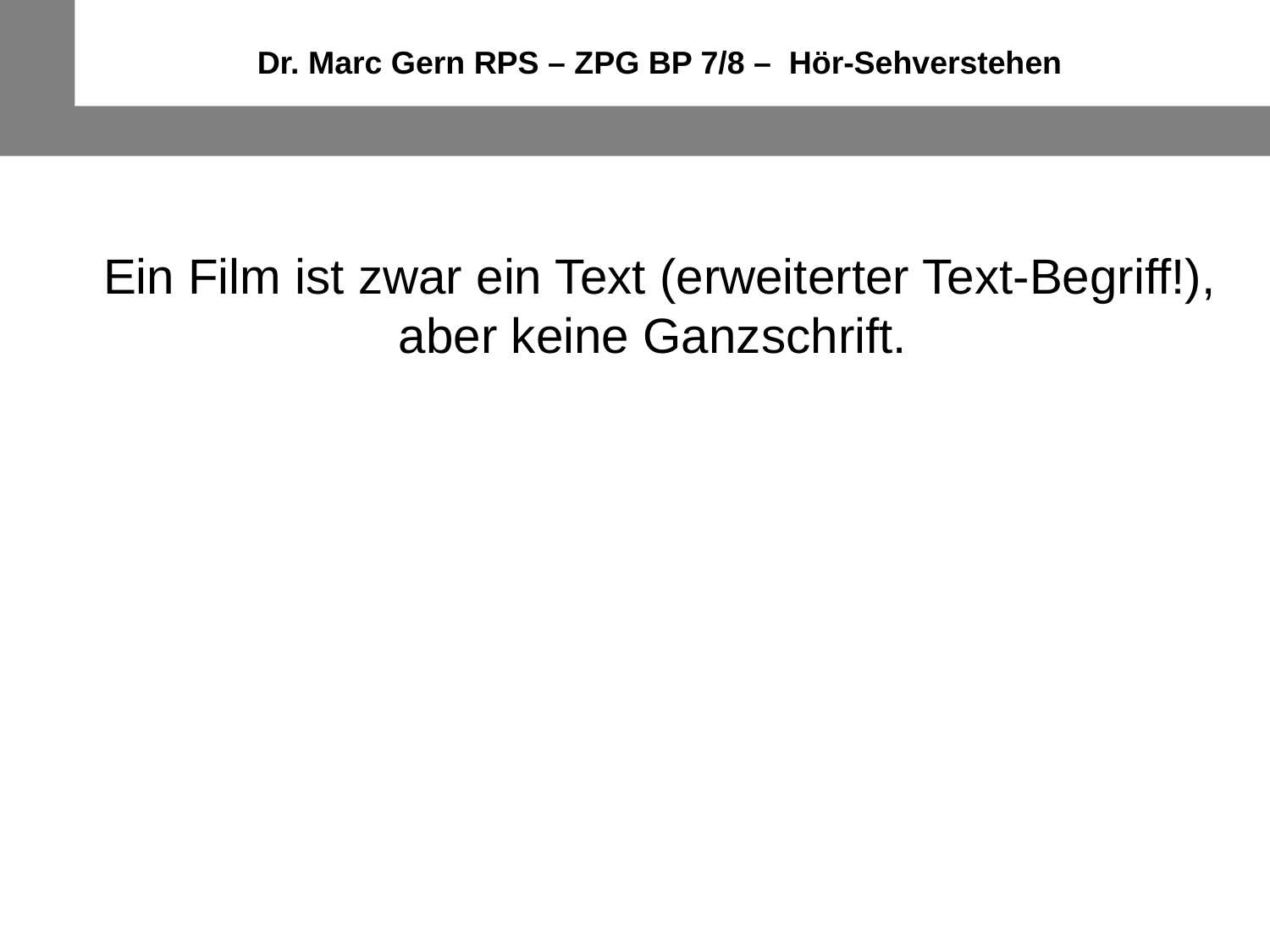

Dr. Marc Gern RPS – ZPG BP 7/8 –  Hör-Sehverstehen

Ein Film ist zwar ein Text (erweiterter Text-Begriff!), aber keine Ganzschrift.

Eine Unterrichtseinheit zu einem kompletten Film ersetzt also nicht die verbindliche Lektüre einer Ganzschrift.